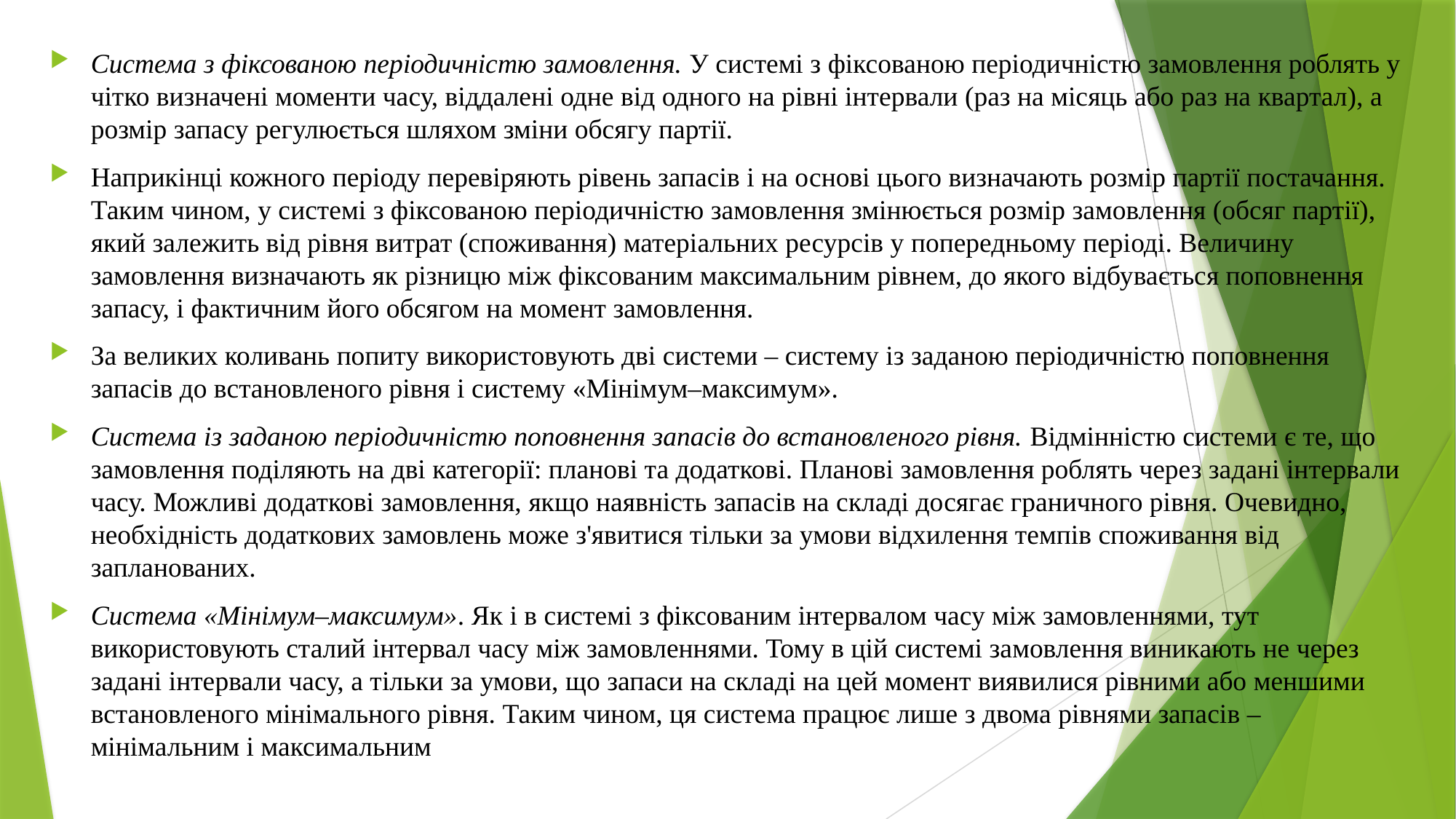

Система з фіксованою періодичністю замовлення. У системі з фіксованою періодичністю замовлення роблять у чітко визначені моменти часу, віддалені одне від одного на рівні інтервали (раз на місяць або раз на квартал), а розмір запасу регулюється шляхом зміни обсягу партії.
Наприкінці кожного періоду перевіряють рівень запасів і на основі цього визначають розмір партії постачання. Таким чином, у системі з фіксованою періодичністю замовлення змінюється розмір замовлення (обсяг партії), який залежить від рівня витрат (споживання) матеріальних ресурсів у попередньому періоді. Величину замовлення визначають як різницю між фіксованим максимальним рівнем, до якого відбувається поповнення запасу, і фактичним його обсягом на момент замовлення.
За великих коливань попиту використовують дві системи – систему із заданою періодичністю поповнення запасів до встановленого рівня і систему «Мінімум–максимум».
Система із заданою періодичністю поповнення запасів до встановленого рівня. Відмінністю системи є те, що замовлення поділяють на дві категорії: планові та додаткові. Планові замовлення роблять через задані інтервали часу. Можливі додаткові замовлення, якщо наявність запасів на складі досягає граничного рівня. Очевидно, необхідність додаткових замовлень може з'явитися тільки за умови відхилення темпів споживання від запланованих.
Система «Мінімум–максимум». Як і в системі з фіксованим інтервалом часу між замовленнями, тут використовують сталий інтервал часу між замовленнями. Тому в цій системі замовлення виникають не через задані інтервали часу, а тільки за умови, що запаси на складі на цей момент виявилися рівними або меншими встановленого мінімального рівня. Таким чином, ця система працює лише з двома рівнями запасів – мінімальним і максимальним